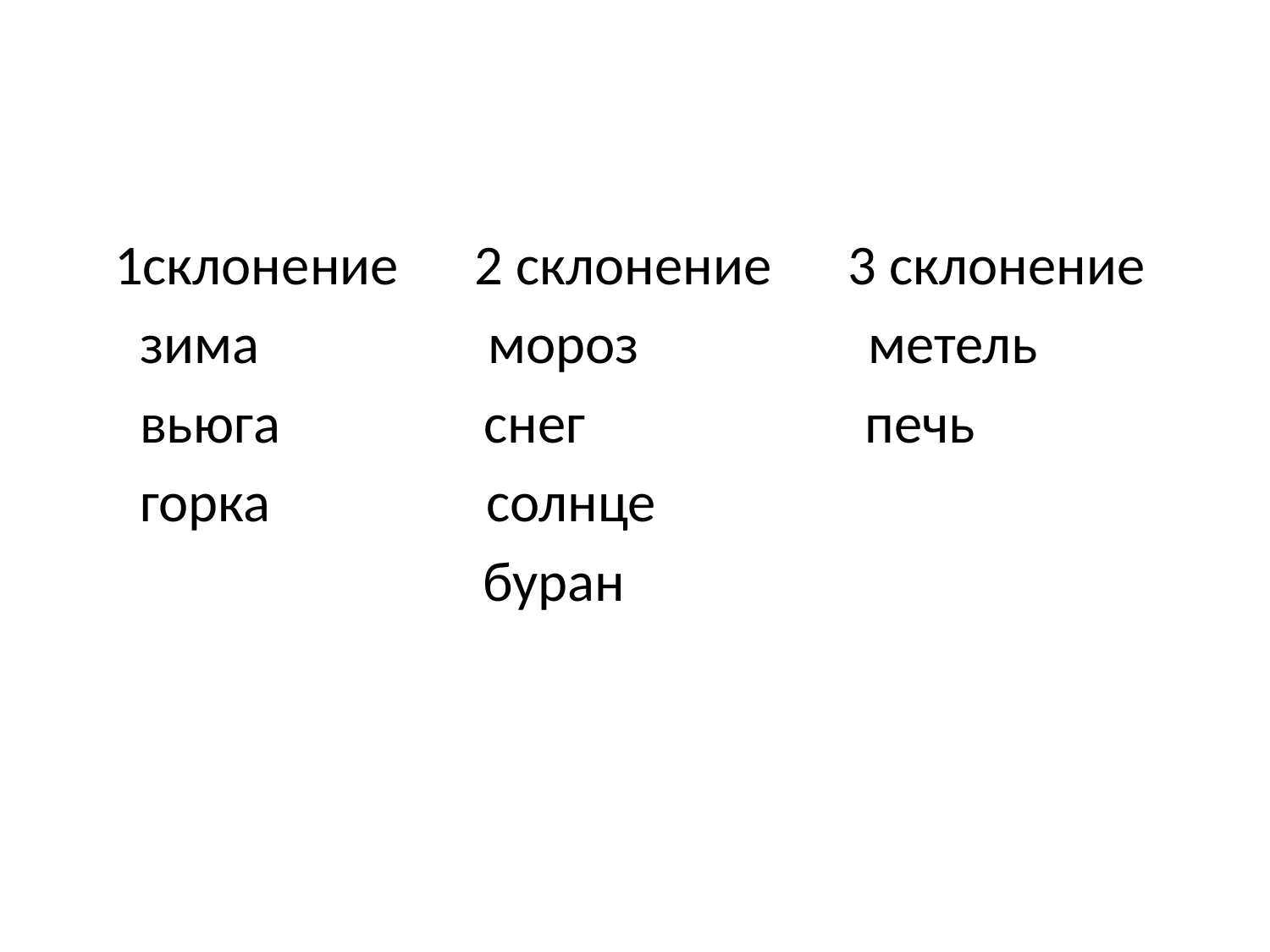

#
   1склонение      2 склонение      3 склонение
     зима                  мороз                  метель
     вьюга                снег                      печь
     горка                 солнце
                                буран